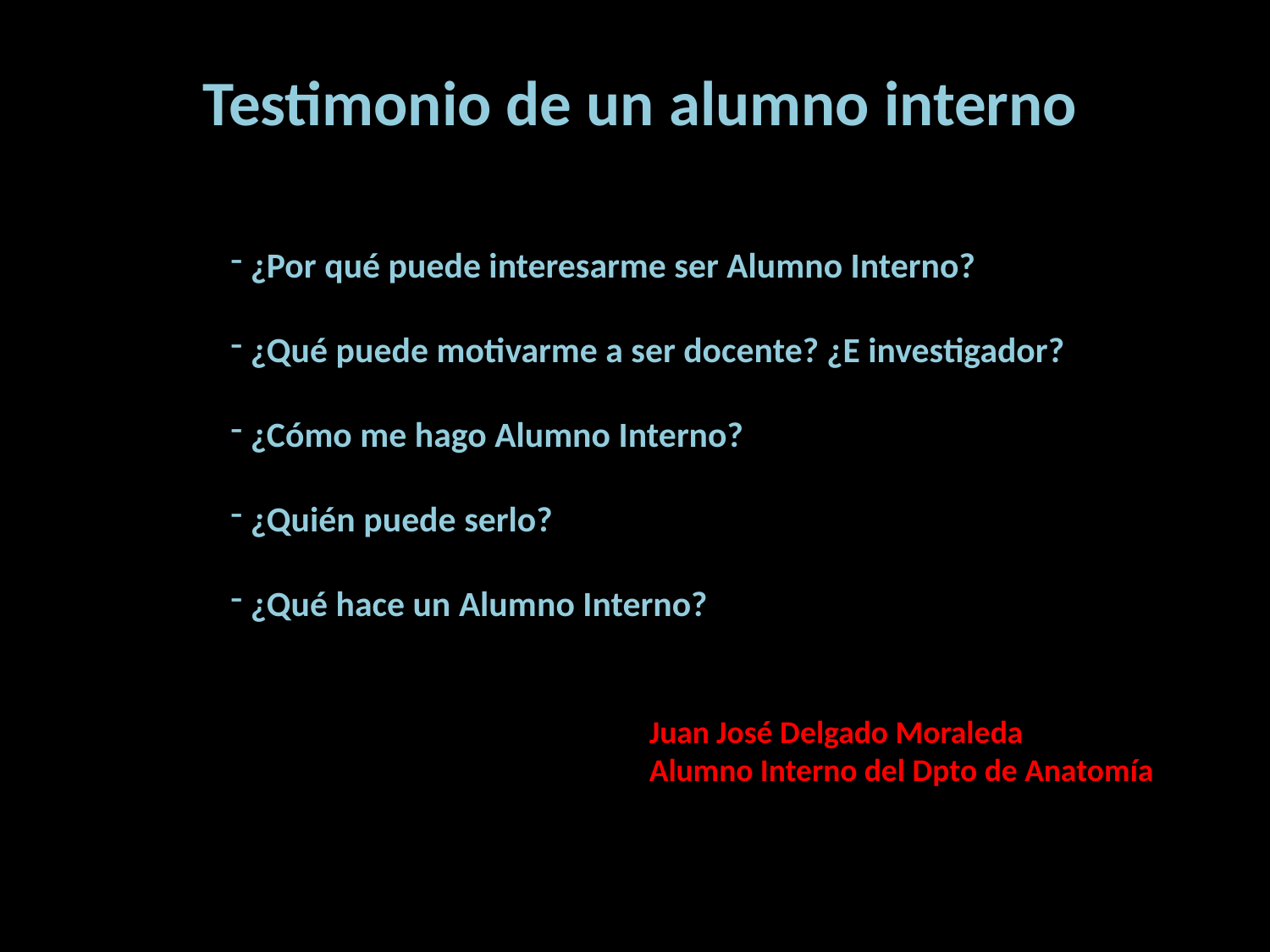

Testimonio de un alumno interno
 ¿Por qué puede interesarme ser Alumno Interno?

 ¿Qué puede motivarme a ser docente? ¿E investigador?

 ¿Cómo me hago Alumno Interno?

 ¿Quién puede serlo?

 ¿Qué hace un Alumno Interno?
Juan José Delgado Moraleda
Alumno Interno del Dpto de Anatomía